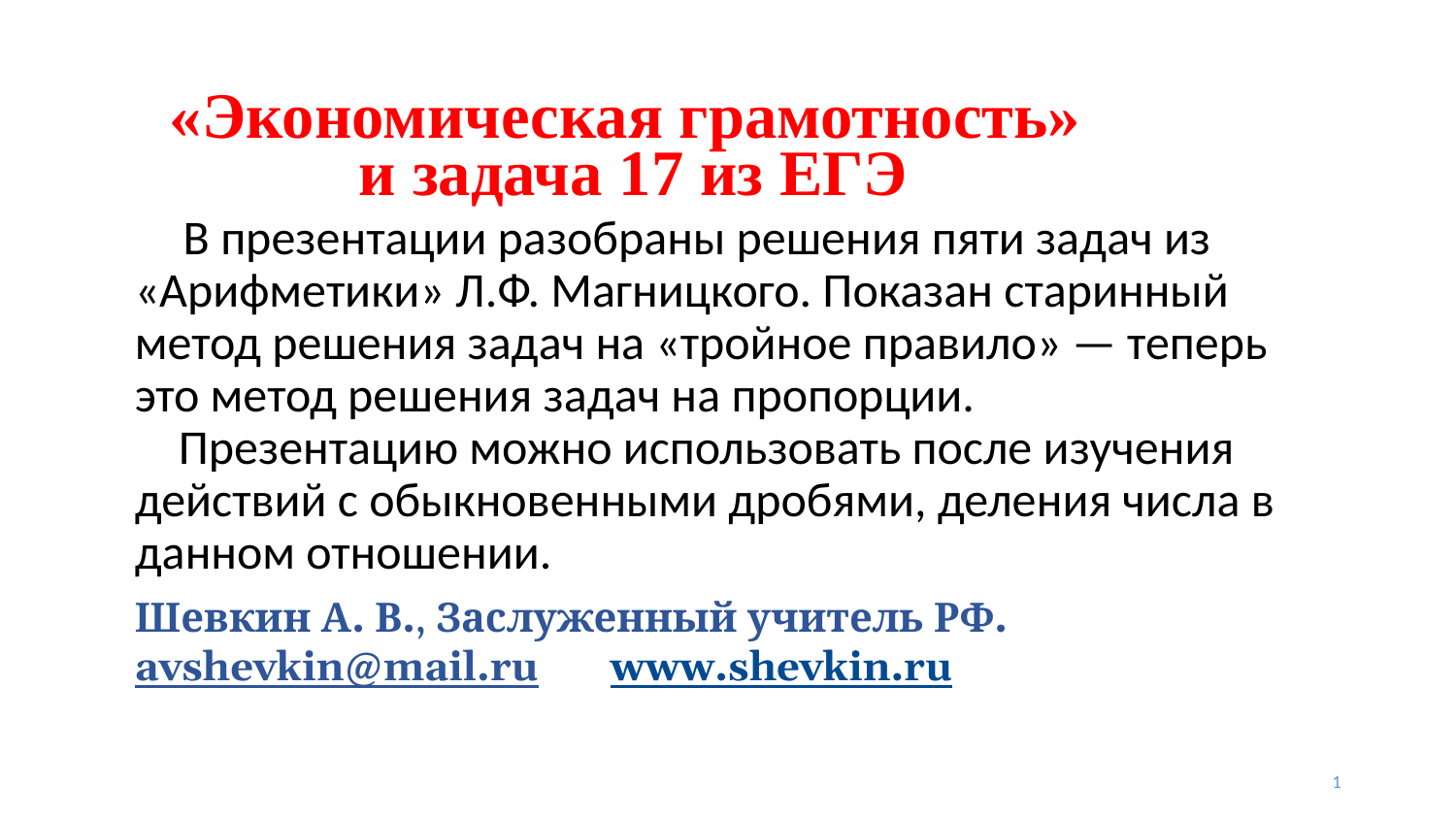

# «Экономическая грамотность» и задача 17 из ЕГЭ
    В презентации разобраны решения пяти задач из «Арифметики» Л.Ф. Магницкого. Показан старинный метод решения задач на «тройное правило» — теперь это метод решения задач на пропорции.
    Презентацию можно использовать после изучения действий с обыкновенными дробями, деления числа в данном отношении.
Шевкин А. В., Заслуженный учитель РФ.
avshevkin@mail.ru       www.shevkin.ru

1